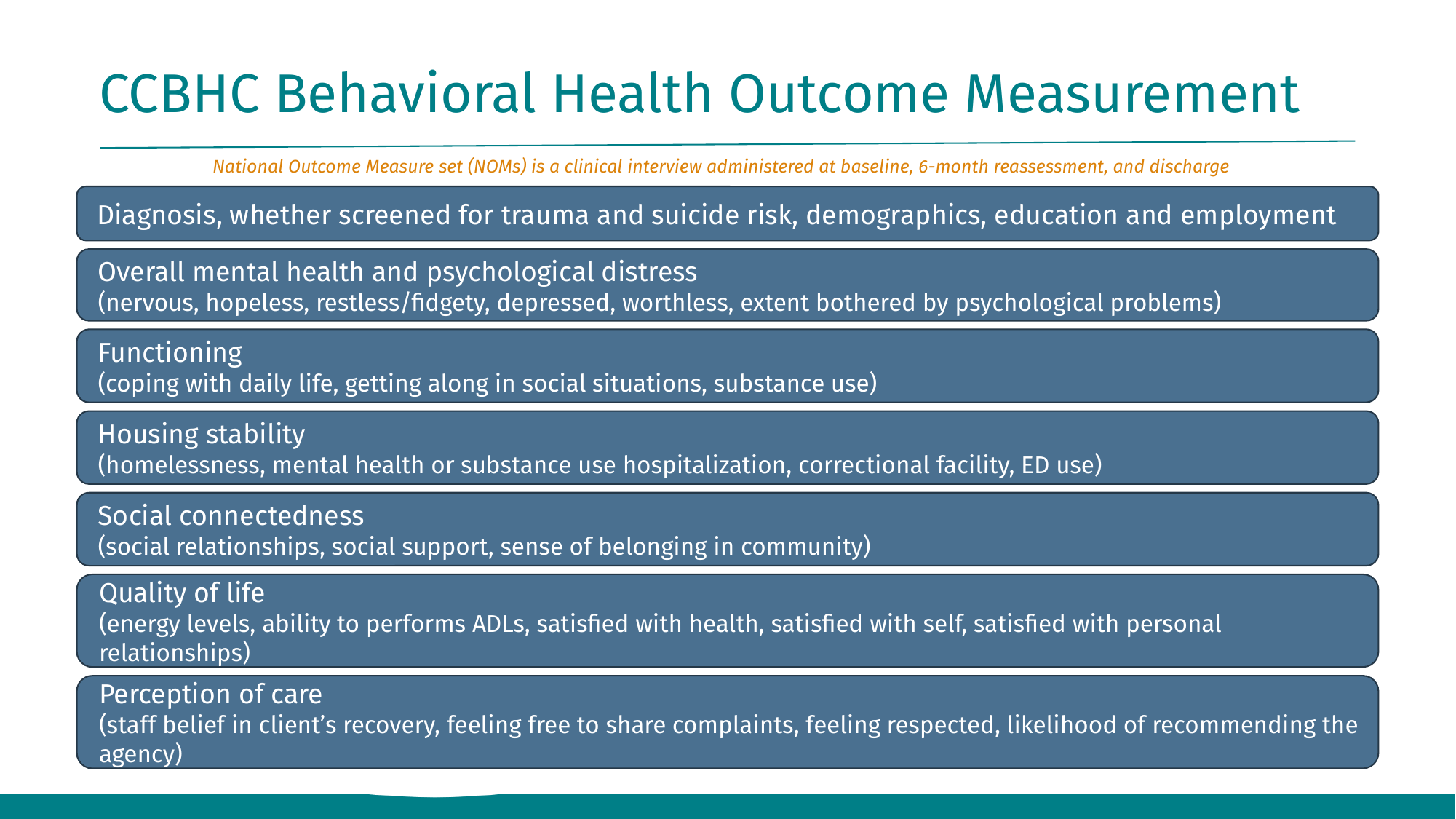

# CCBHC Behavioral Health Outcome Measurement
National Outcome Measure set (NOMs) is a clinical interview administered at baseline, 6-month reassessment, and discharge
Diagnosis, whether screened for trauma and suicide risk, demographics, education and employment
Overall mental health and psychological distress
(nervous, hopeless, restless/fidgety, depressed, worthless, extent bothered by psychological problems)
Functioning
(coping with daily life, getting along in social situations, substance use)
Housing stability
(homelessness, mental health or substance use hospitalization, correctional facility, ED use)
Social connectedness
(social relationships, social support, sense of belonging in community)
Quality of life
(energy levels, ability to performs ADLs, satisfied with health, satisfied with self, satisfied with personal relationships)

Perception of care
(staff belief in client’s recovery, feeling free to share complaints, feeling respected, likelihood of recommending the agency)